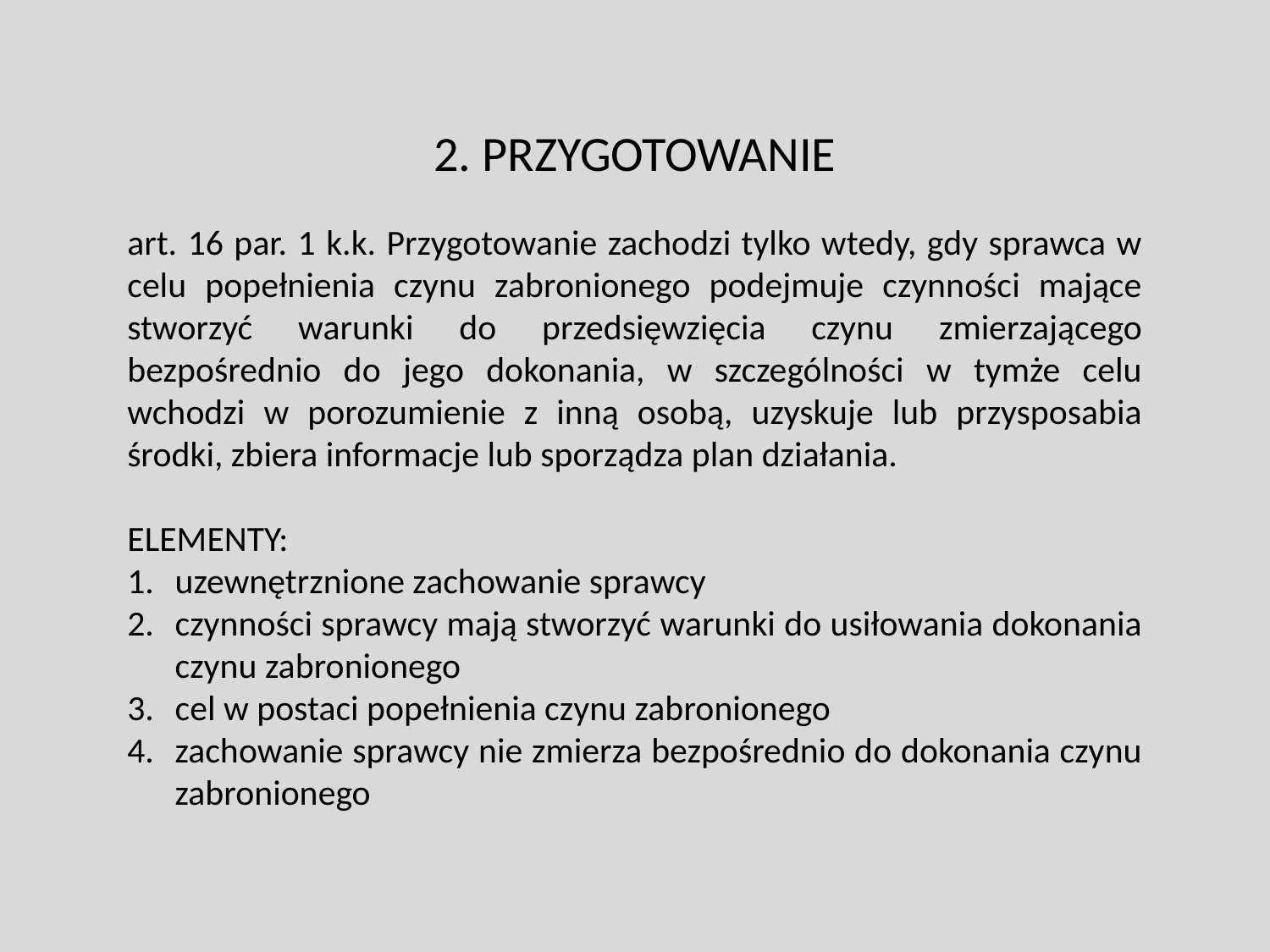

2. PRZYGOTOWANIE

art. 16 par. 1 k.k. Przygotowanie zachodzi tylko wtedy, gdy sprawca w celu popełnienia czynu zabronionego podejmuje czynności mające stworzyć warunki do przedsięwzięcia czynu zmierzającego bezpośrednio do jego dokonania, w szczególności w tymże celu wchodzi w porozumienie z inną osobą, uzyskuje lub przysposabia środki, zbiera informacje lub sporządza plan działania.

ELEMENTY:
uzewnętrznione zachowanie sprawcy
czynności sprawcy mają stworzyć warunki do usiłowania dokonania czynu zabronionego
cel w postaci popełnienia czynu zabronionego
zachowanie sprawcy nie zmierza bezpośrednio do dokonania czynu zabronionego